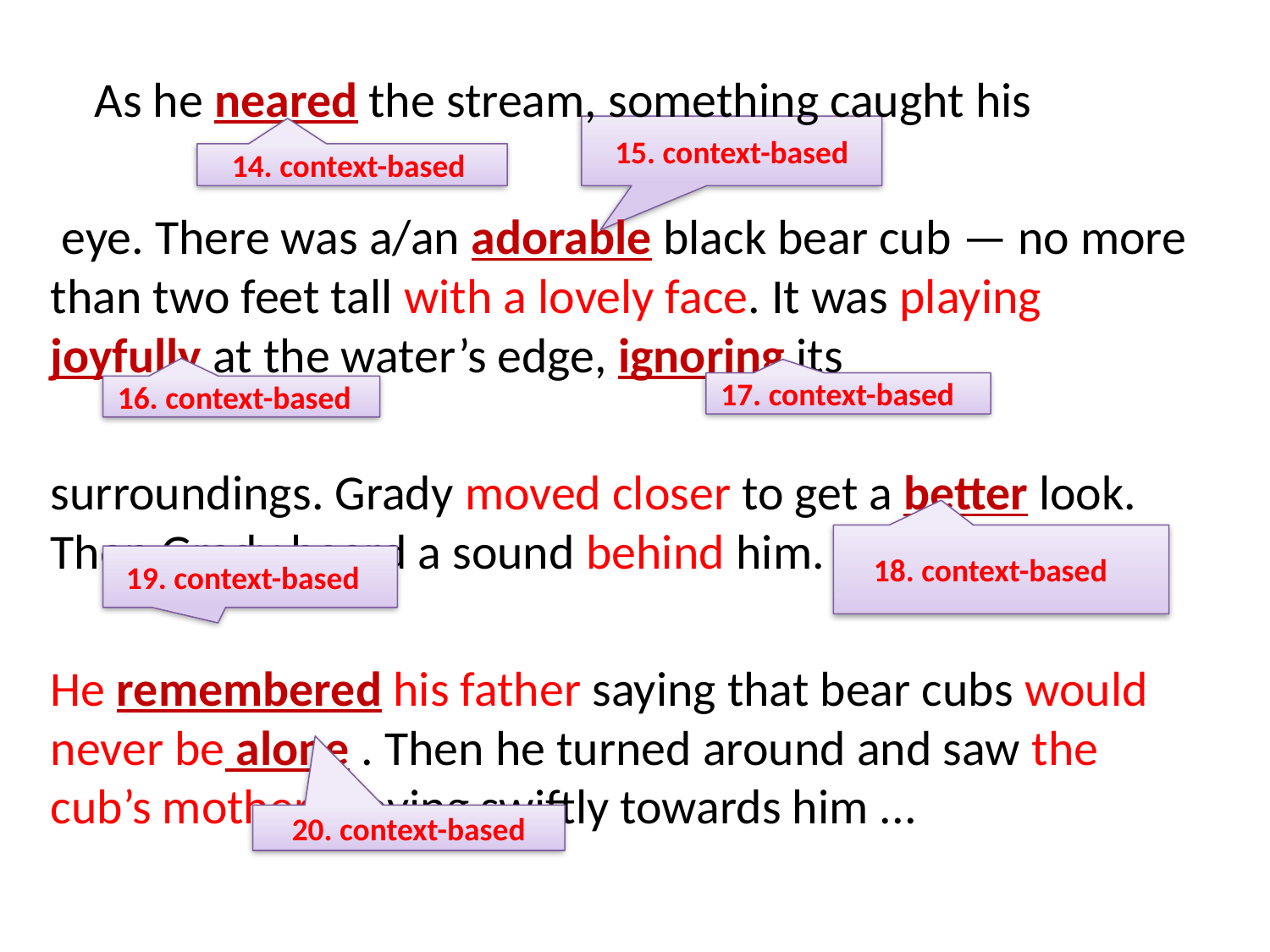

As he neared the stream, something caught his

 eye. There was a/an adorable black bear cub — no more than two feet tall with a lovely face. It was playing joyfully at the water’s edge, ignoring its

surroundings. Grady moved closer to get a better look. Then Grady heard a sound behind him.

He remembered his father saying that bear cubs would never be alone . Then he turned around and saw the cub’s mother moving swiftly towards him ...

15. context-based
14. context-based
17. context-based
16. context-based
18. context-based
19. context-based
20. context-based